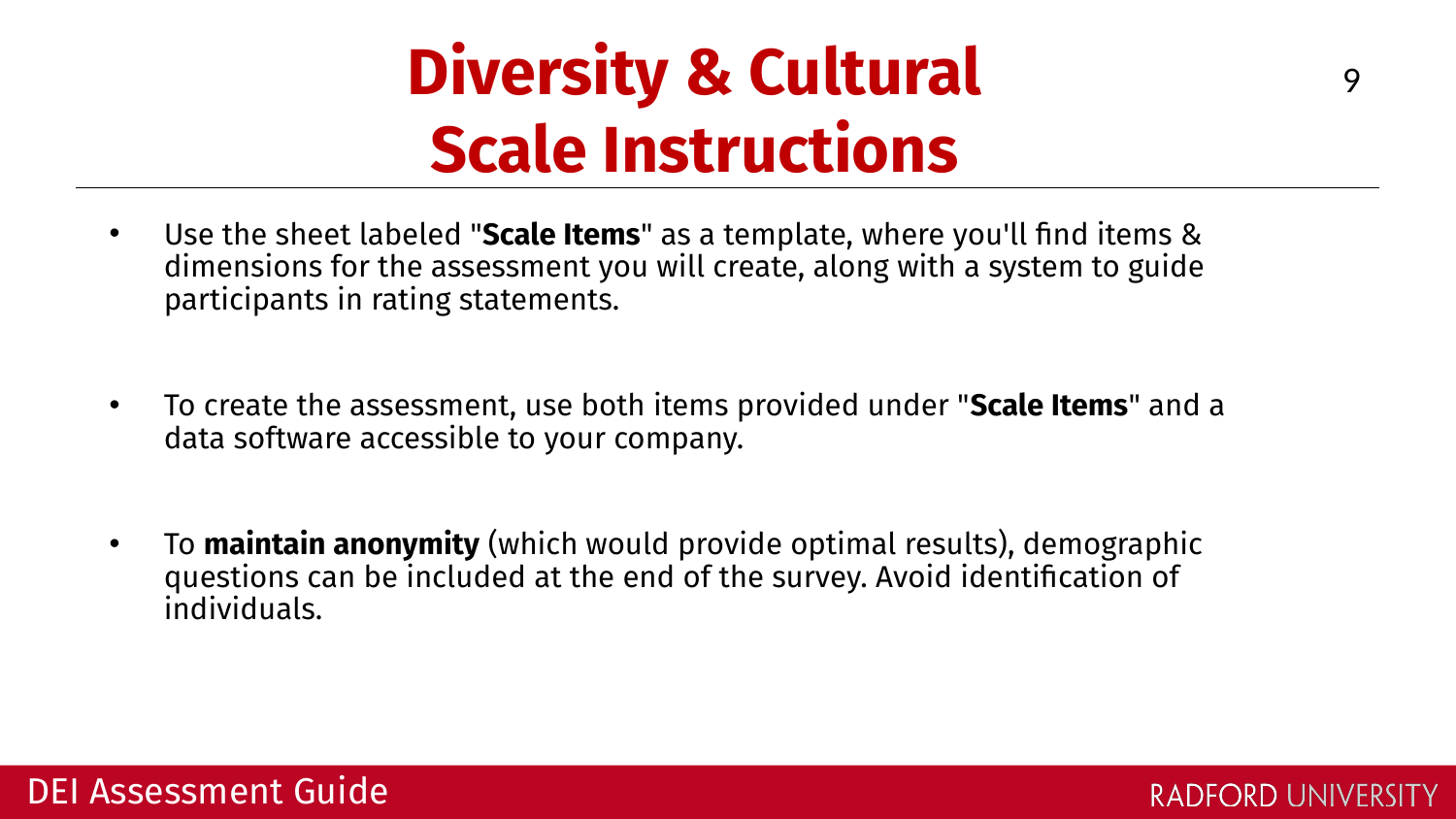

# Diversity & Cultural Scale Instructions

9
Use the sheet labeled "Scale Items" as a template, where you'll find items & dimensions for the assessment you will create, along with a system to guide participants in rating statements.

To create the assessment, use both items provided under "Scale Items" and a data software accessible to your company.

To maintain anonymity (which would provide optimal results), demographic questions can be included at the end of the survey. Avoid identification of individuals.

DEI Assessment Guide